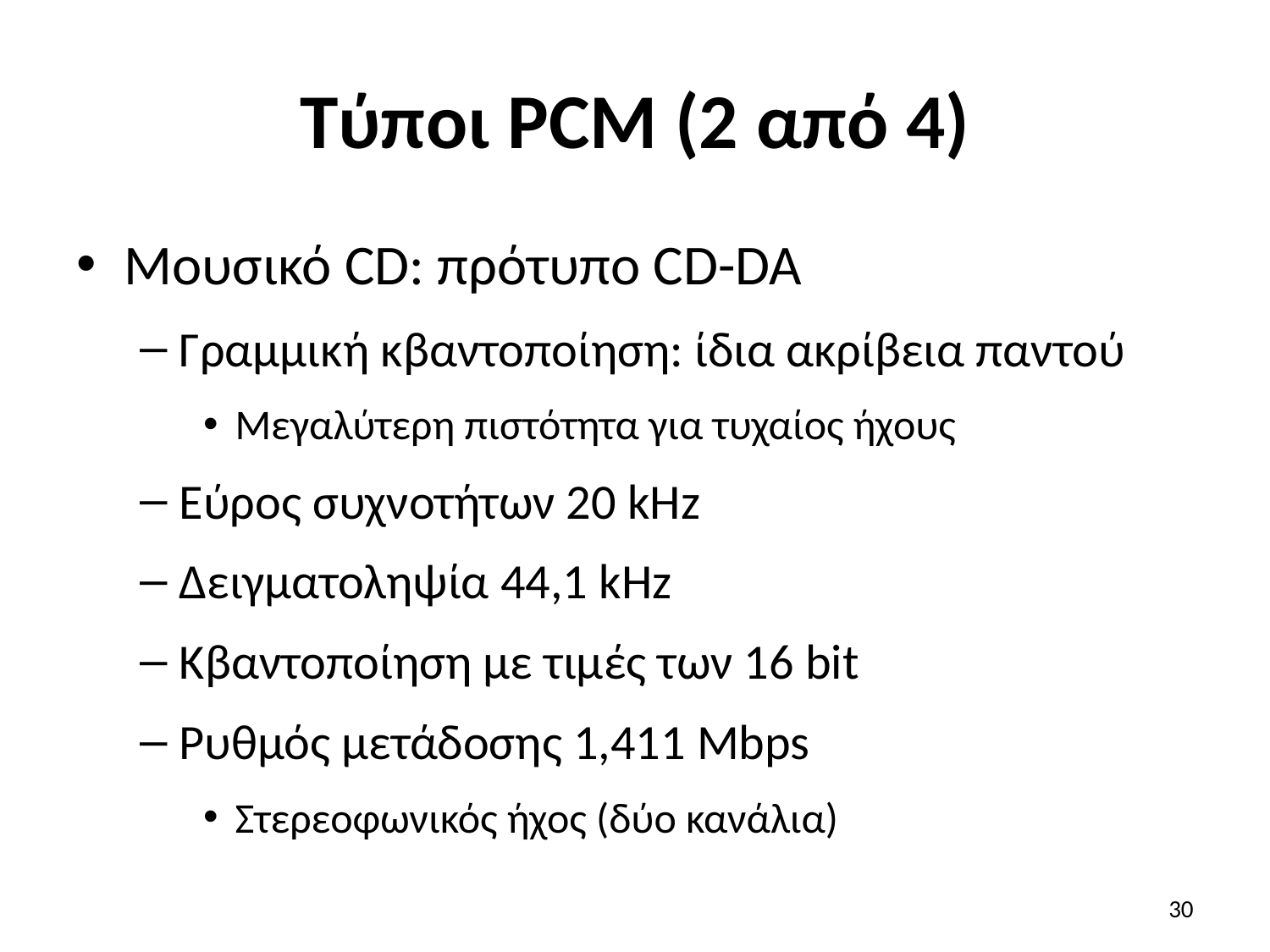

# Τύποι PCM (2 από 4)
Μουσικό CD: πρότυπο CD-DA
Γραμμική κβαντοποίηση: ίδια ακρίβεια παντού
Μεγαλύτερη πιστότητα για τυχαίος ήχους
Εύρος συχνοτήτων 20 kHz
Δειγματοληψία 44,1 kHz
Κβαντοποίηση με τιμές των 16 bit
Ρυθμός μετάδοσης 1,411 Mbps
Στερεοφωνικός ήχος (δύο κανάλια)
30